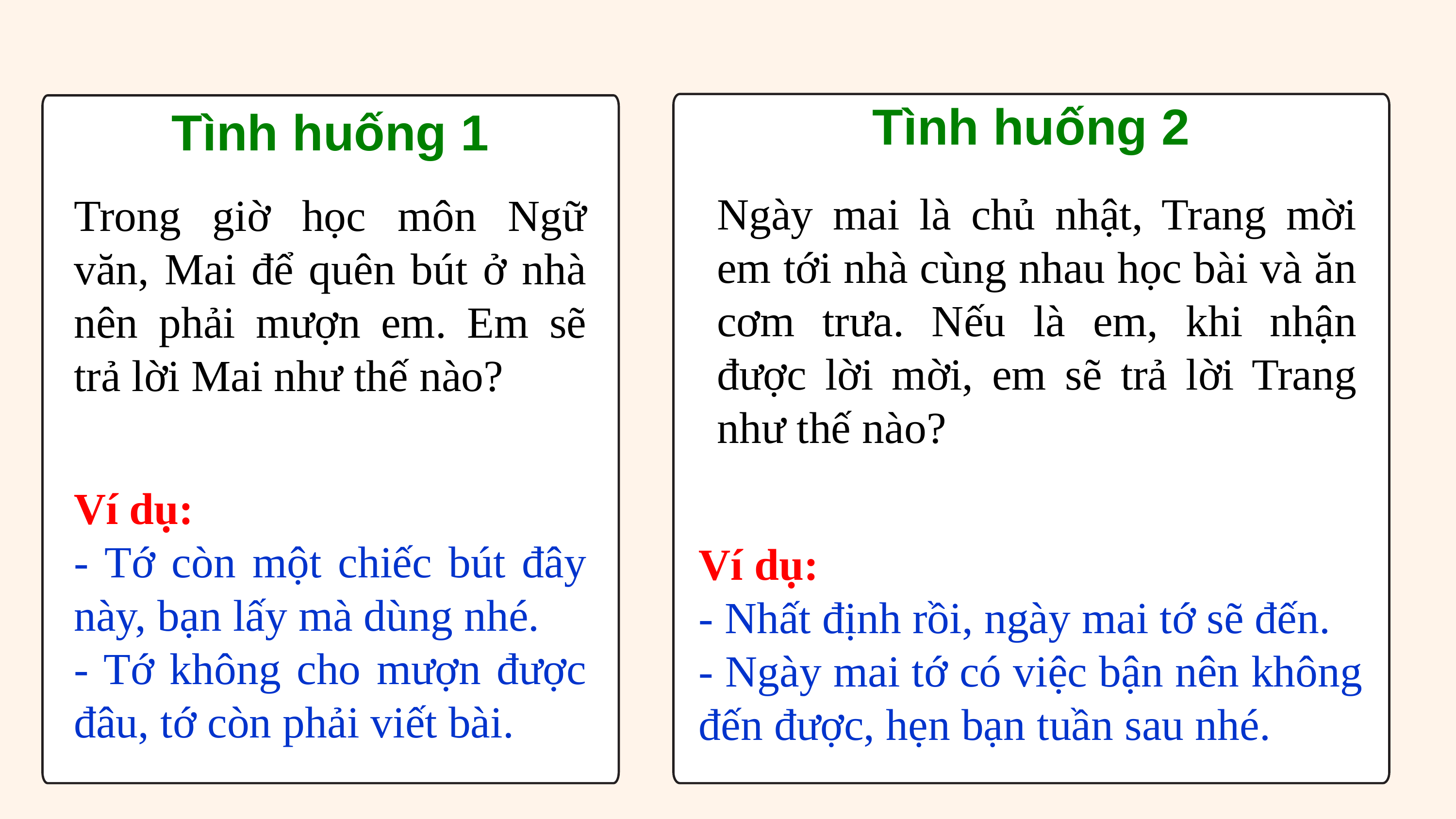

Tình huống 2
Tình huống 1
Ngày mai là chủ nhật, Trang mời em tới nhà cùng nhau học bài và ăn cơm trưa. Nếu là em, khi nhận được lời mời, em sẽ trả lời Trang như thế nào?
Trong giờ học môn Ngữ văn, Mai để quên bút ở nhà nên phải mượn em. Em sẽ trả lời Mai như thế nào?
Ví dụ:
- Tớ còn một chiếc bút đây này, bạn lấy mà dùng nhé.
- Tớ không cho mượn được đâu, tớ còn phải viết bài.
Ví dụ:
- Nhất định rồi, ngày mai tớ sẽ đến.
- Ngày mai tớ có việc bận nên không đến được, hẹn bạn tuần sau nhé.